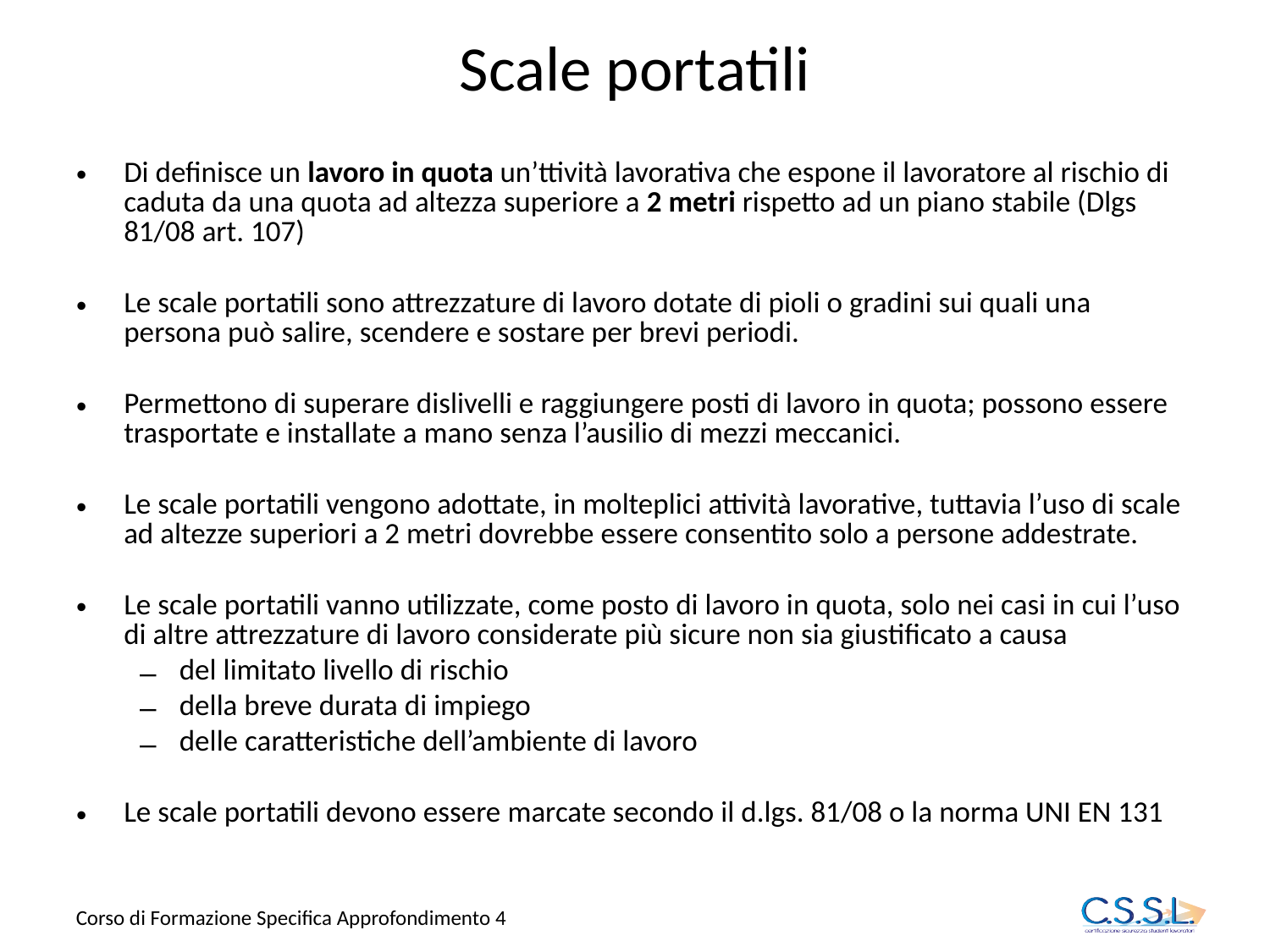

Scale portatili
Di definisce un lavoro in quota un’ttività lavorativa che espone il lavoratore al rischio di caduta da una quota ad altezza superiore a 2 metri rispetto ad un piano stabile (Dlgs 81/08 art. 107)

Le scale portatili sono attrezzature di lavoro dotate di pioli o gradini sui quali una persona può salire, scendere e sostare per brevi periodi.

Permettono di superare dislivelli e raggiungere posti di lavoro in quota; possono essere trasportate e installate a mano senza l’ausilio di mezzi meccanici.

Le scale portatili vengono adottate, in molteplici attività lavorative, tuttavia l’uso di scale ad altezze superiori a 2 metri dovrebbe essere consentito solo a persone addestrate.

Le scale portatili vanno utilizzate, come posto di lavoro in quota, solo nei casi in cui l’uso di altre attrezzature di lavoro considerate più sicure non sia giustificato a causa
del limitato livello di rischio
della breve durata di impiego
delle caratteristiche dell’ambiente di lavoro

Le scale portatili devono essere marcate secondo il d.lgs. 81/08 o la norma UNI EN 131